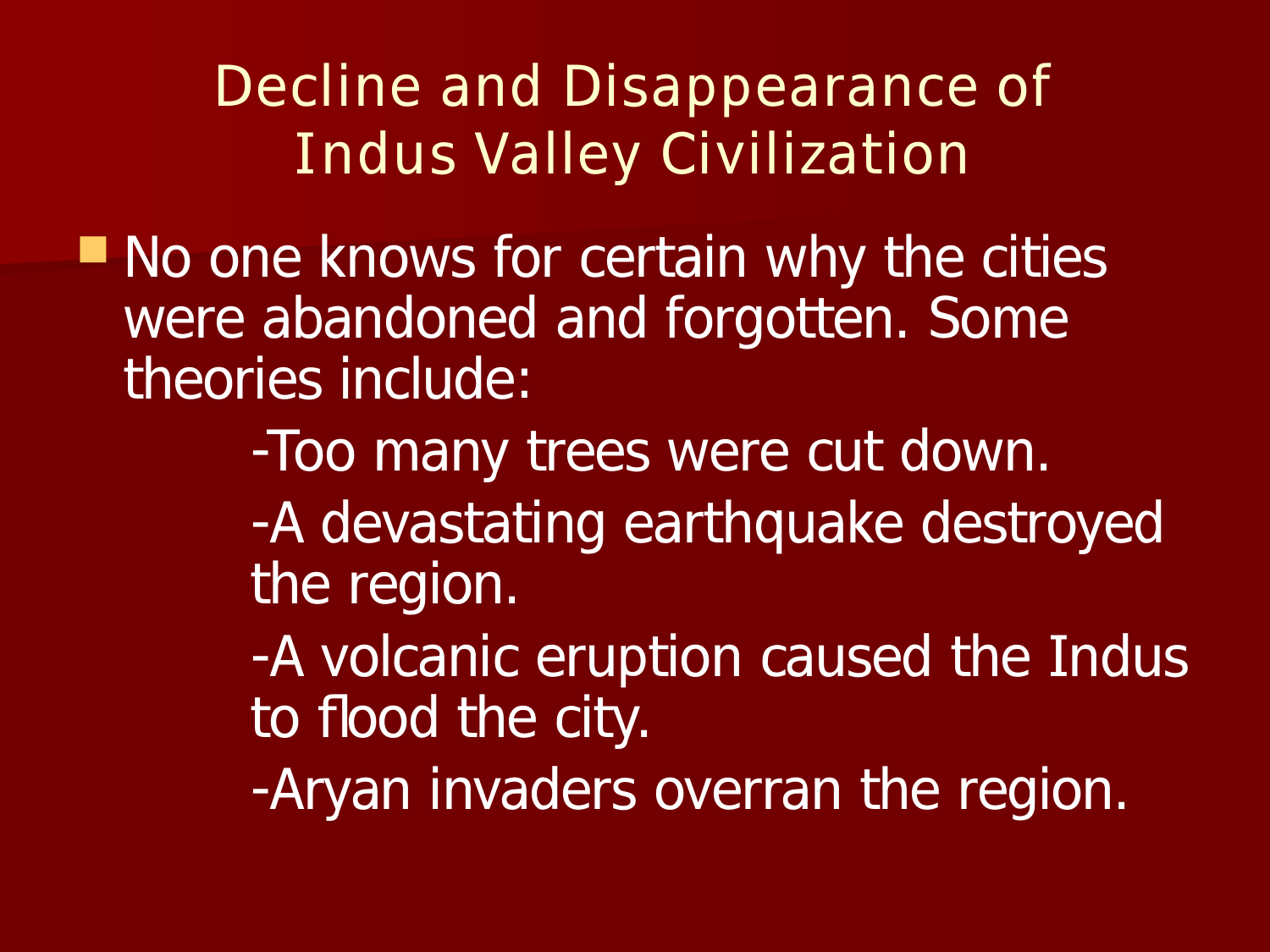

# Decline and Disappearance of Indus Valley Civilization
No one knows for certain why the cities were abandoned and forgotten. Some theories include:
		-Too many trees were cut down.
		-A devastating earthquake destroyed 	the region.
		-A volcanic eruption caused the Indus 	to flood the city.
		-Aryan invaders overran the region.